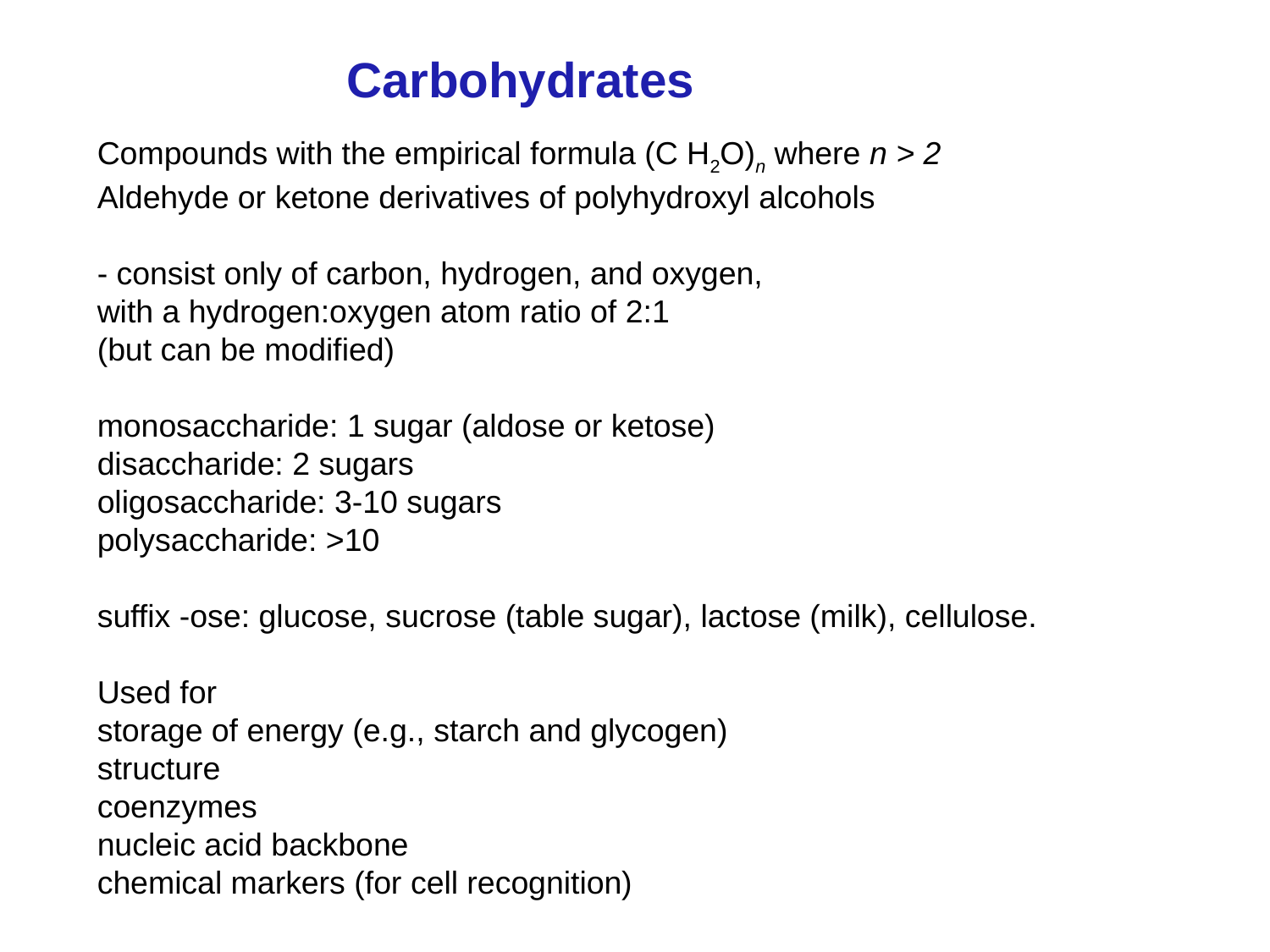

Carbohydrates
Compounds with the empirical formula (C H2O)n where n > 2
Aldehyde or ketone derivatives of polyhydroxyl alcohols

- consist only of carbon, hydrogen, and oxygen,
with a hydrogen:oxygen atom ratio of 2:1
(but can be modified)

monosaccharide: 1 sugar (aldose or ketose)
disaccharide: 2 sugars
oligosaccharide: 3-10 sugars
polysaccharide: >10

suffix -ose: glucose, sucrose (table sugar), lactose (milk), cellulose.

Used for
storage of energy (e.g., starch and glycogen)
structure
coenzymes
nucleic acid backbone
chemical markers (for cell recognition)